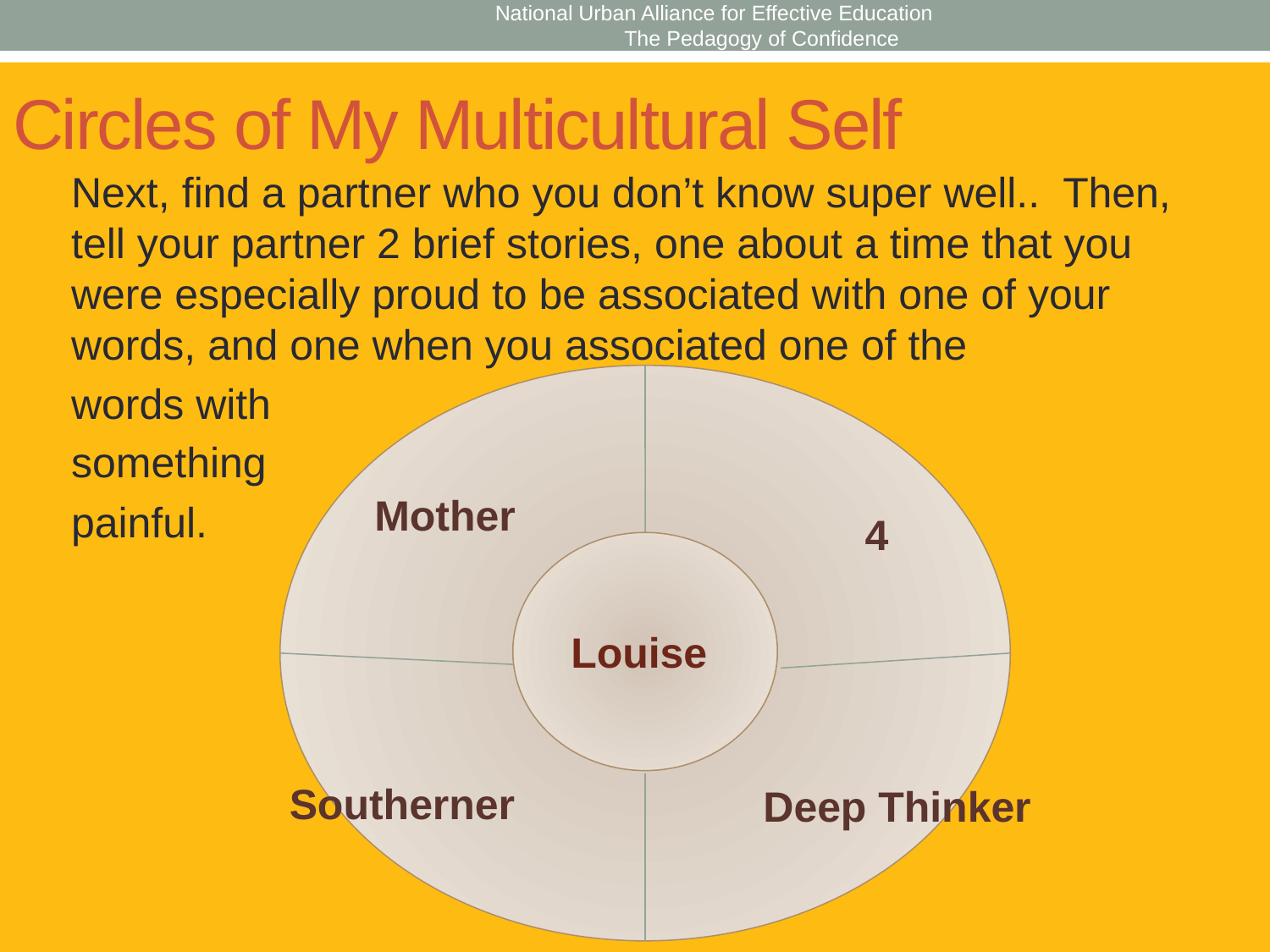

National Urban Alliance for Effective Education                 The Pedagogy of Confidence
# Circles of My Multicultural Self
Next, find a partner who you don’t know super well..  Then, tell your partner 2 brief stories, one about a time that you were especially proud to be associated with one of your words, and one when you associated one of the
words with
something
painful.

Mother
4
Louise
Southerner
Deep Thinker